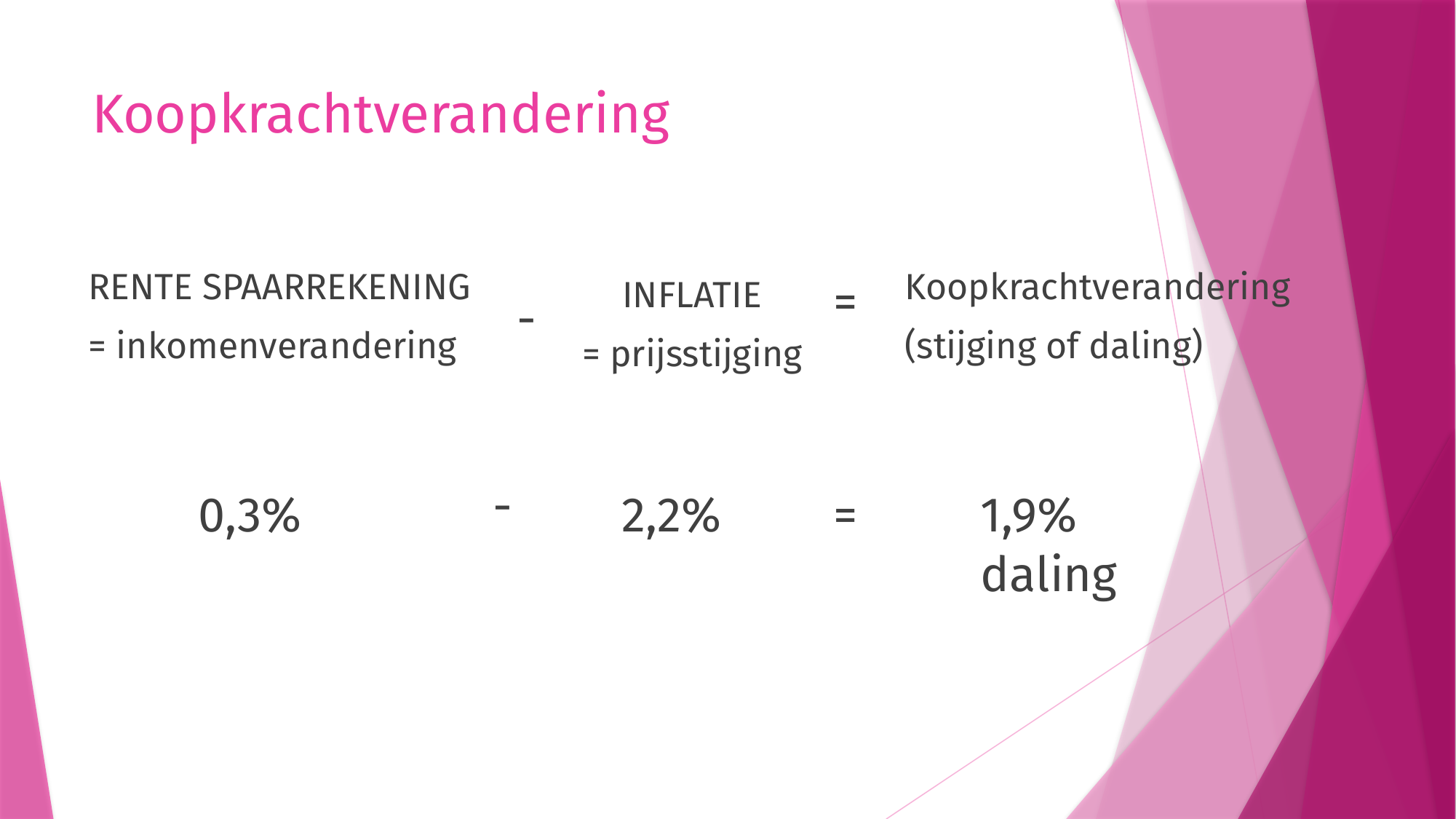

# Koopkrachtverandering
RENTE SPAARREKENING
= inkomenverandering
Koopkrachtverandering
(stijging of daling)
=
INFLATIE
= prijsstijging
-
-
0,3%
2,2%
=
1,9%
daling